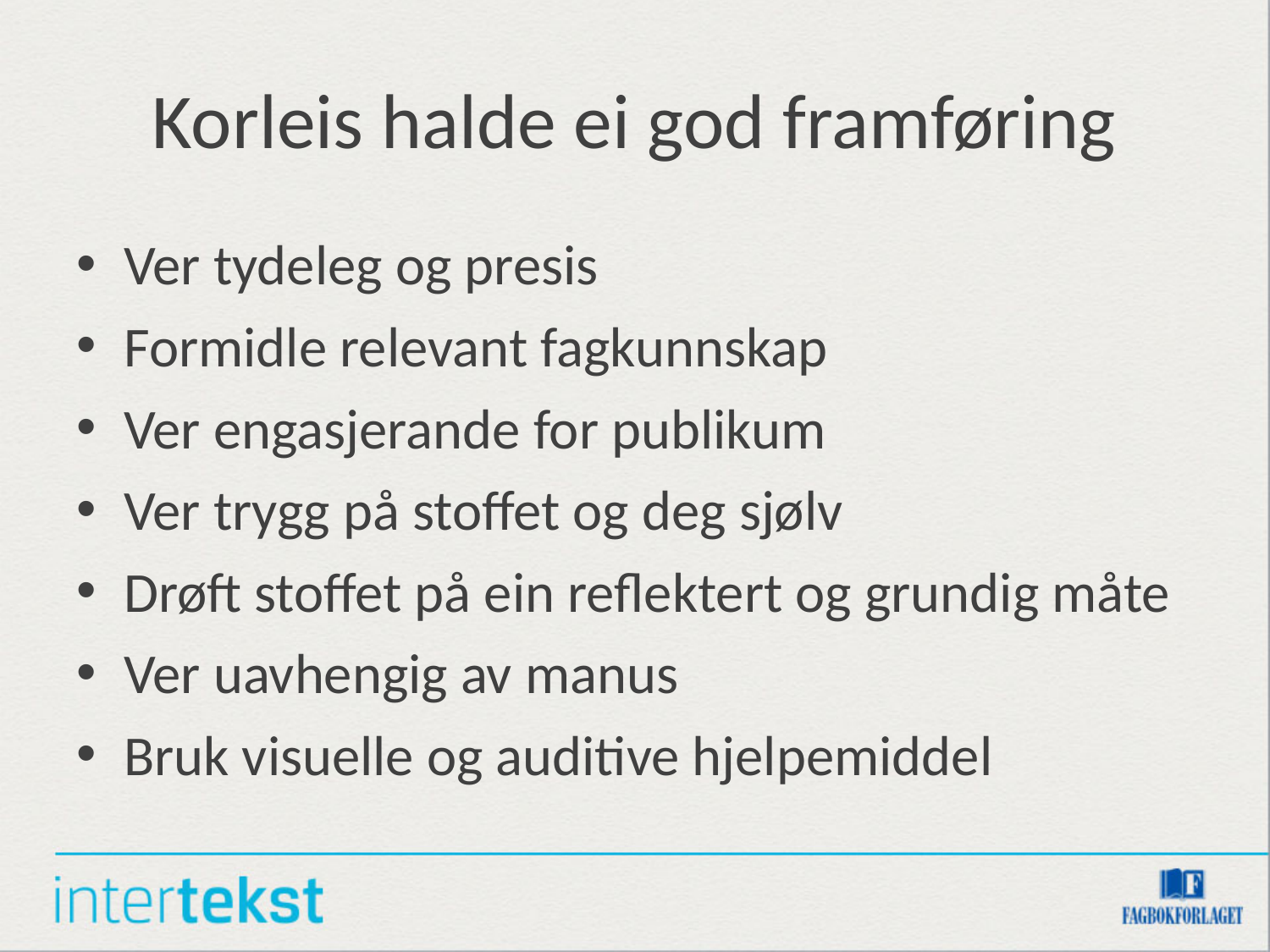

# Korleis halde ei god framføring
Ver tydeleg og presis
Formidle relevant fagkunnskap
Ver engasjerande for publikum
Ver trygg på stoffet og deg sjølv
Drøft stoffet på ein reflektert og grundig måte
Ver uavhengig av manus
Bruk visuelle og auditive hjelpemiddel